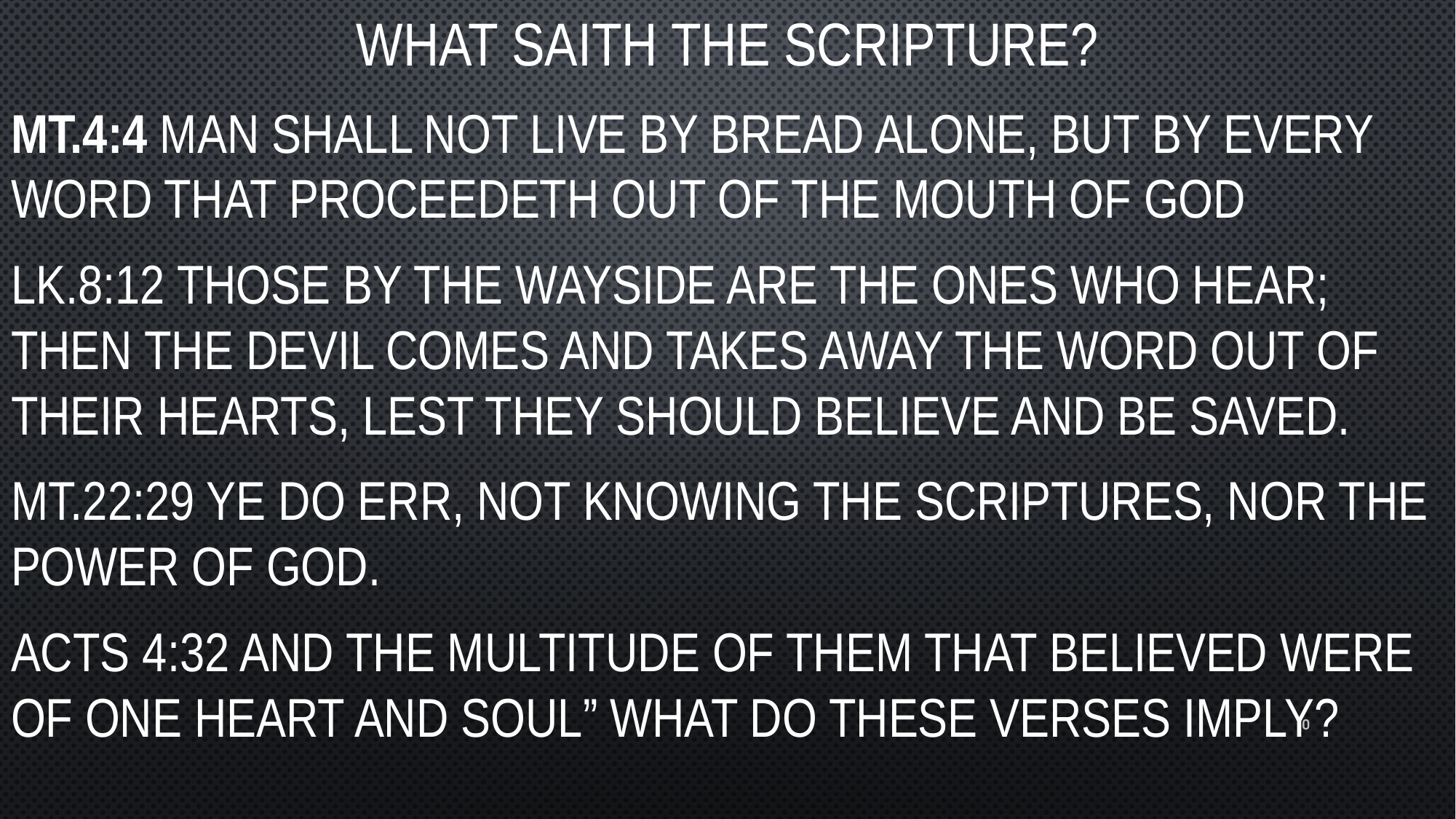

What Saith the Scripture?
Mt.4:4 man shall not live by bread alone, but by every word that proceedeth out of the mouth of God
Lk.8:12 Those by the wayside are the ones who hear; then the devil comes and takes away the word out of their hearts, lest they should believe and be saved.
Mt.22:29 Ye do err, not knowing the scriptures, nor the power of God.
Acts 4:32 And the multitude of them that believed were of one heart and soul” What do these verses imply?
10